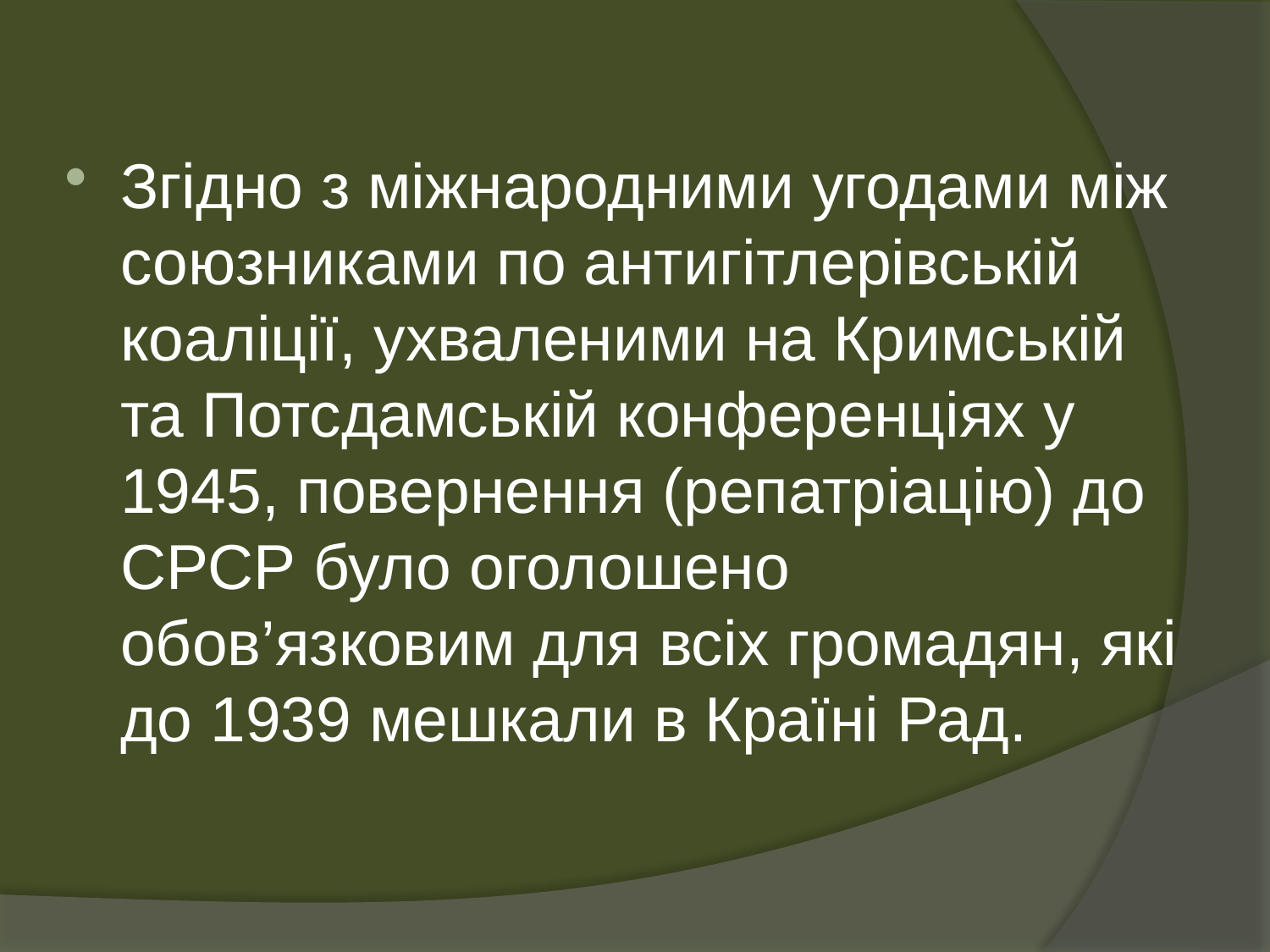

Згідно з міжнародними угодами між союзниками по антигітлерівській коаліції, ухваленими на Кримській та Потсдамській конференціях у 1945, повернення (репатріацію) до СРСР було оголошено обов’язковим для всіх громадян, які до 1939 мешкали в Країні Рад.